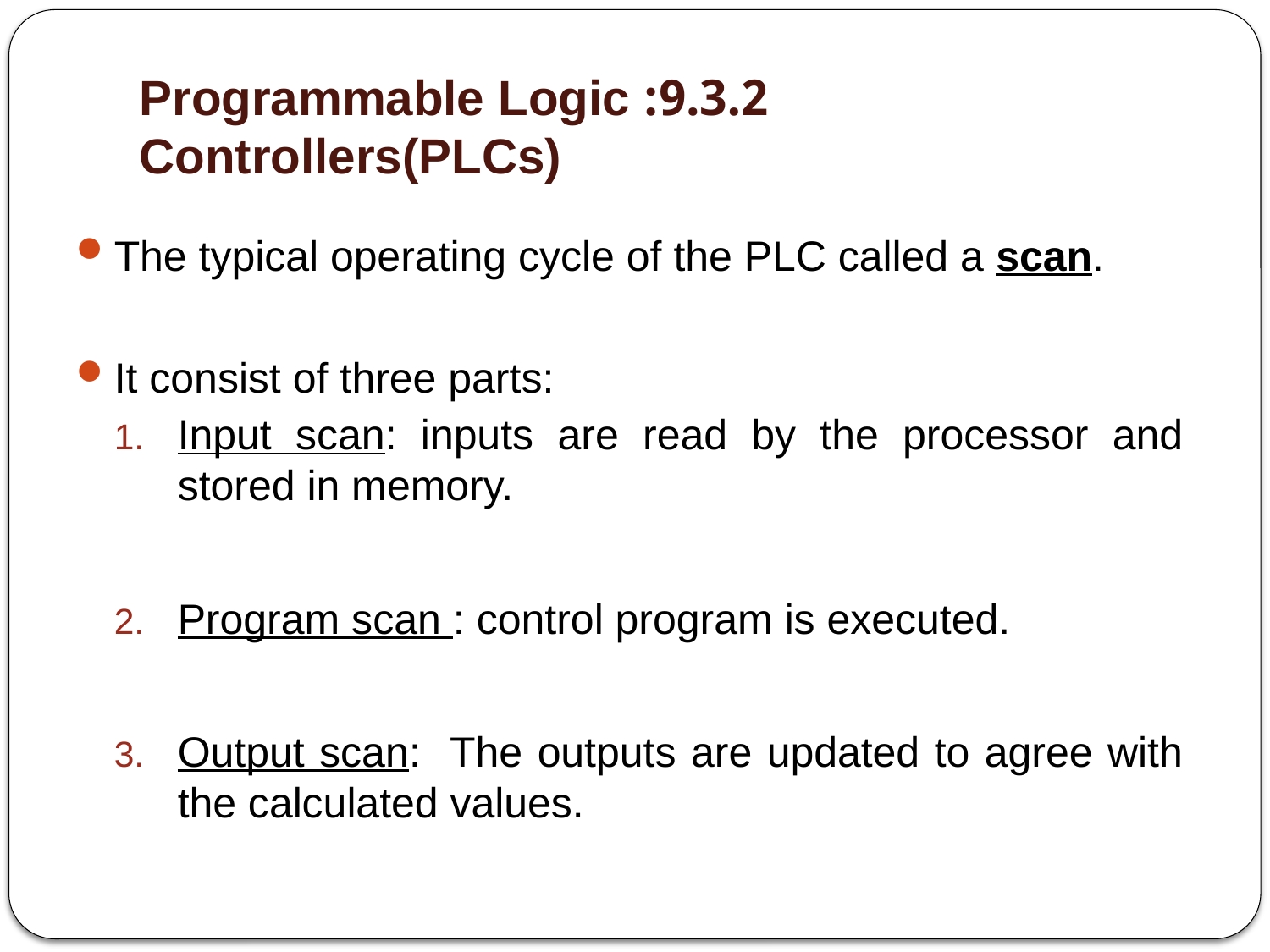

# 9.3.2: Programmable Logic Controllers(PLCs)
The typical operating cycle of the PLC called a scan.

It consist of three parts:
Input scan: inputs are read by the processor and stored in memory.

Program scan : control program is executed.

Output scan:  The outputs are updated to agree with the calculated values.